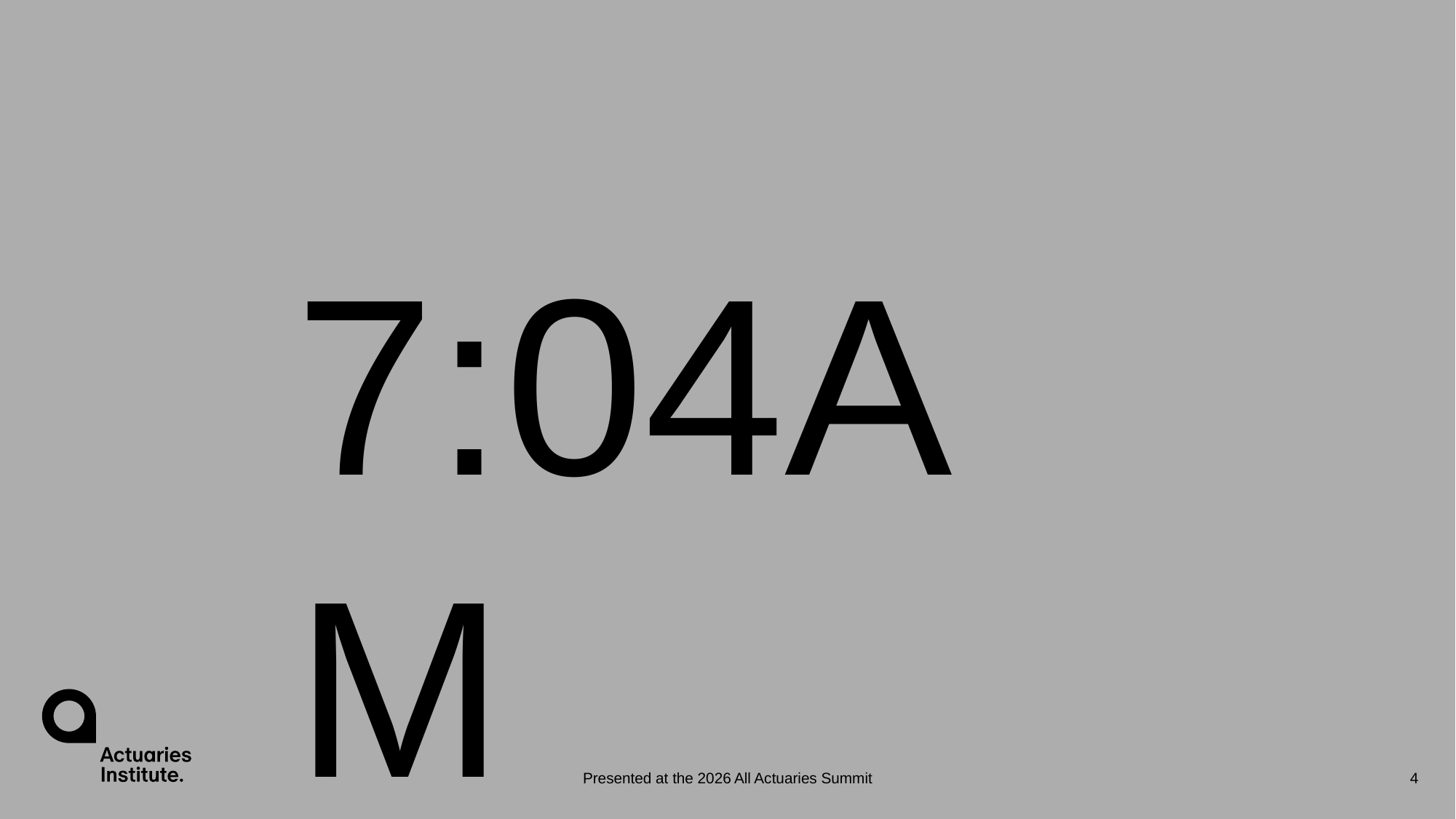

# 7:04AM
Presented at the 2026 All Actuaries Summit
4